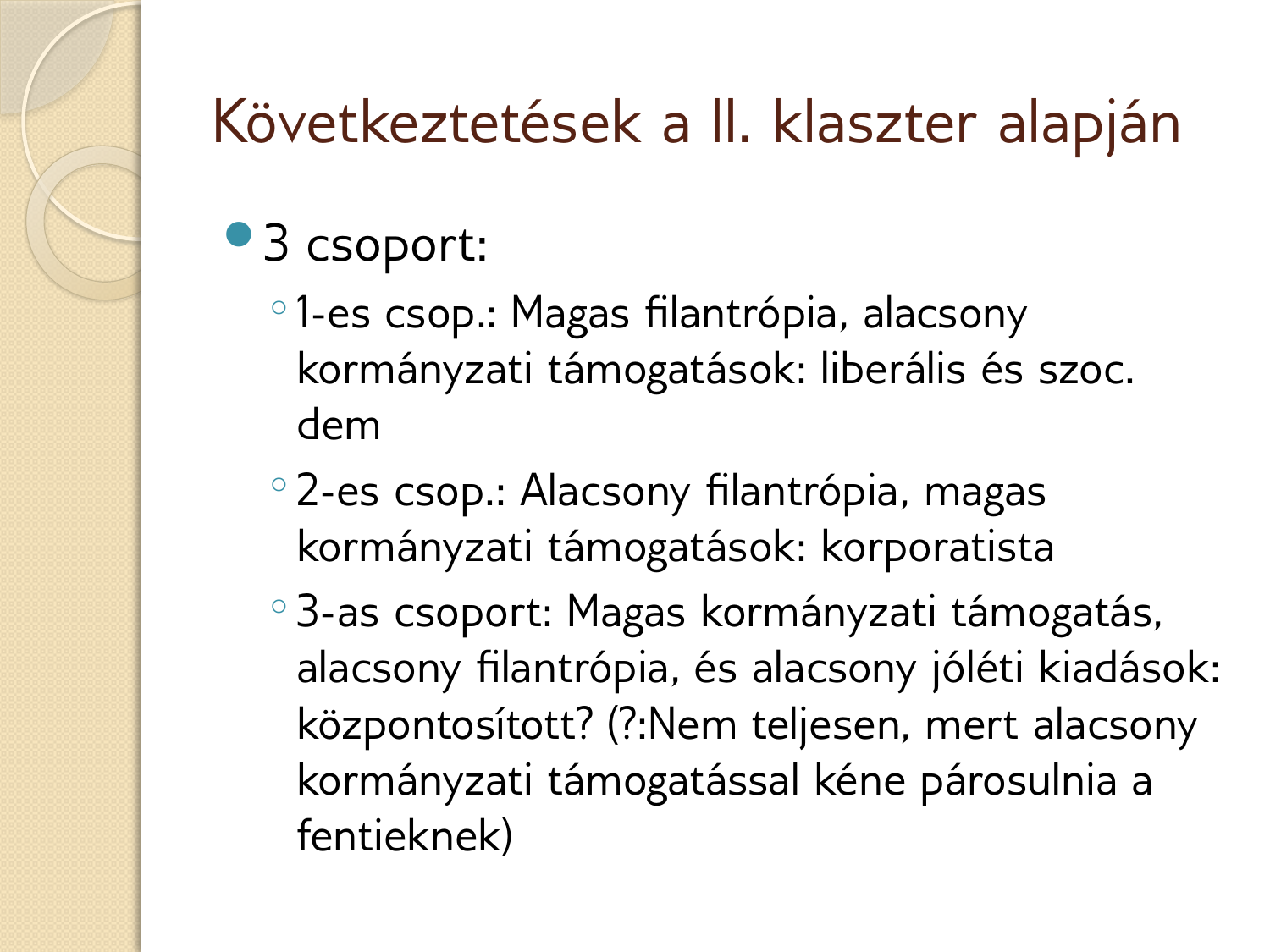

# Következtetések a II. klaszter alapján
3 csoport:
1-es csop.: Magas filantrópia, alacsony kormányzati támogatások: liberális és szoc. dem
2-es csop.: Alacsony filantrópia, magas kormányzati támogatások: korporatista
3-as csoport: Magas kormányzati támogatás, alacsony filantrópia, és alacsony jóléti kiadások: központosított? (?:Nem teljesen, mert alacsony kormányzati támogatással kéne párosulnia a fentieknek)